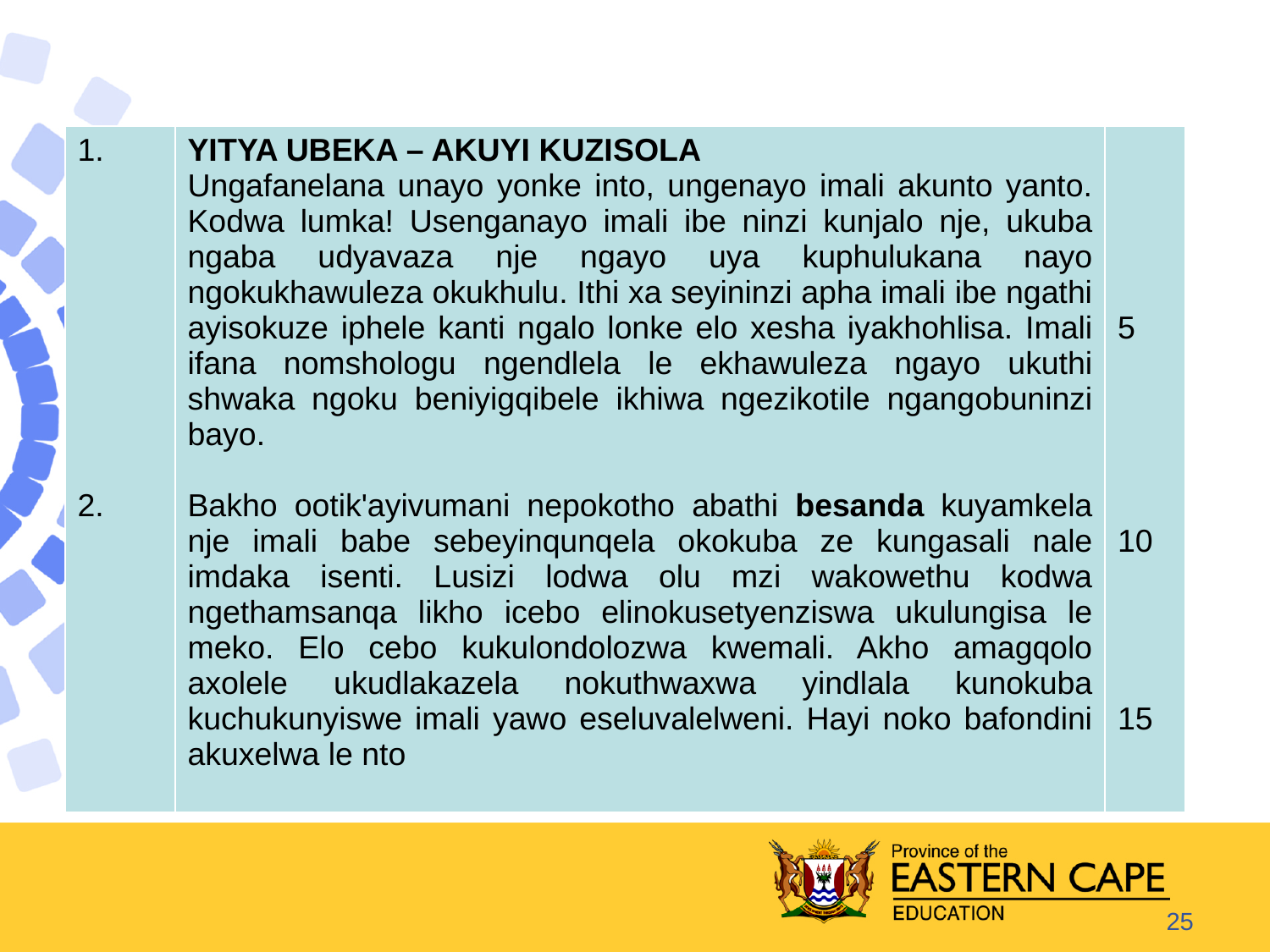

| 1. 2. | YITYA UBEKA – AKUYI KUZISOLA Ungafanelana unayo yonke into, ungenayo imali akunto yanto. Kodwa lumka! Usenganayo imali ibe ninzi kunjalo nje, ukuba ngaba udyavaza nje ngayo uya kuphulukana nayo ngokukhawuleza okukhulu. Ithi xa seyininzi apha imali ibe ngathi ayisokuze iphele kanti ngalo lonke elo xesha iyakhohlisa. Imali ifana nomshologu ngendlela le ekhawuleza ngayo ukuthi shwaka ngoku beniyigqibele ikhiwa ngezikotile ngangobuninzi bayo. Bakho ootik'ayivumani nepokotho abathi besanda kuyamkela nje imali babe sebeyinqunqela okokuba ze kungasali nale imdaka isenti. Lusizi lodwa olu mzi wakowethu kodwa ngethamsanqa likho icebo elinokusetyenziswa ukulungisa le meko. Elo cebo kukulondolozwa kwemali. Akho amagqolo axolele ukudlakazela nokuthwaxwa yindlala kunokuba kuchukunyiswe imali yawo eseluvalelweni. Hayi noko bafondini akuxelwa le nto | 5 10 15 |
| --- | --- | --- |
25